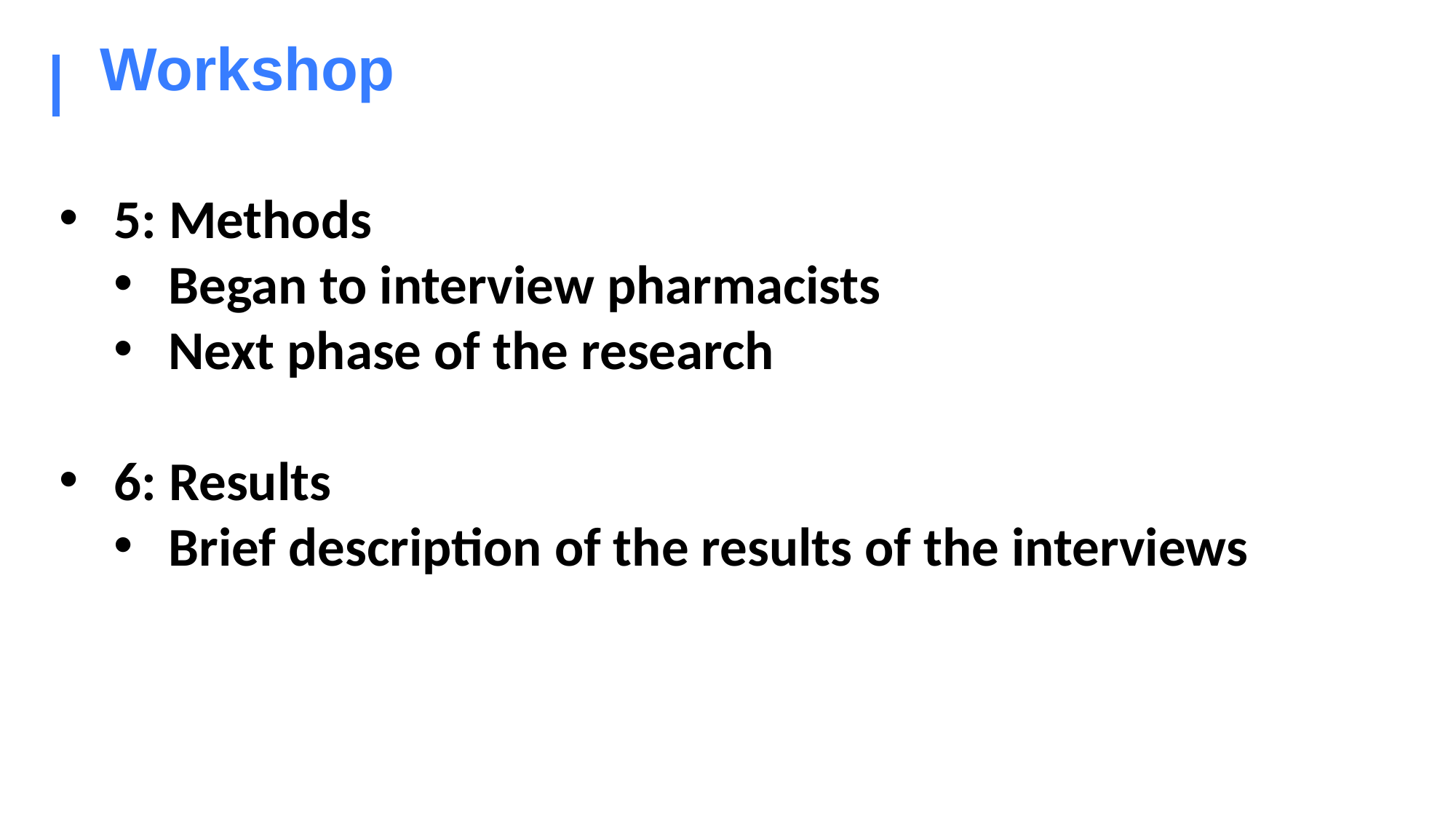

# Workshop
5: Methods
Began to interview pharmacists
Next phase of the research

6: Results
Brief description of the results of the interviews